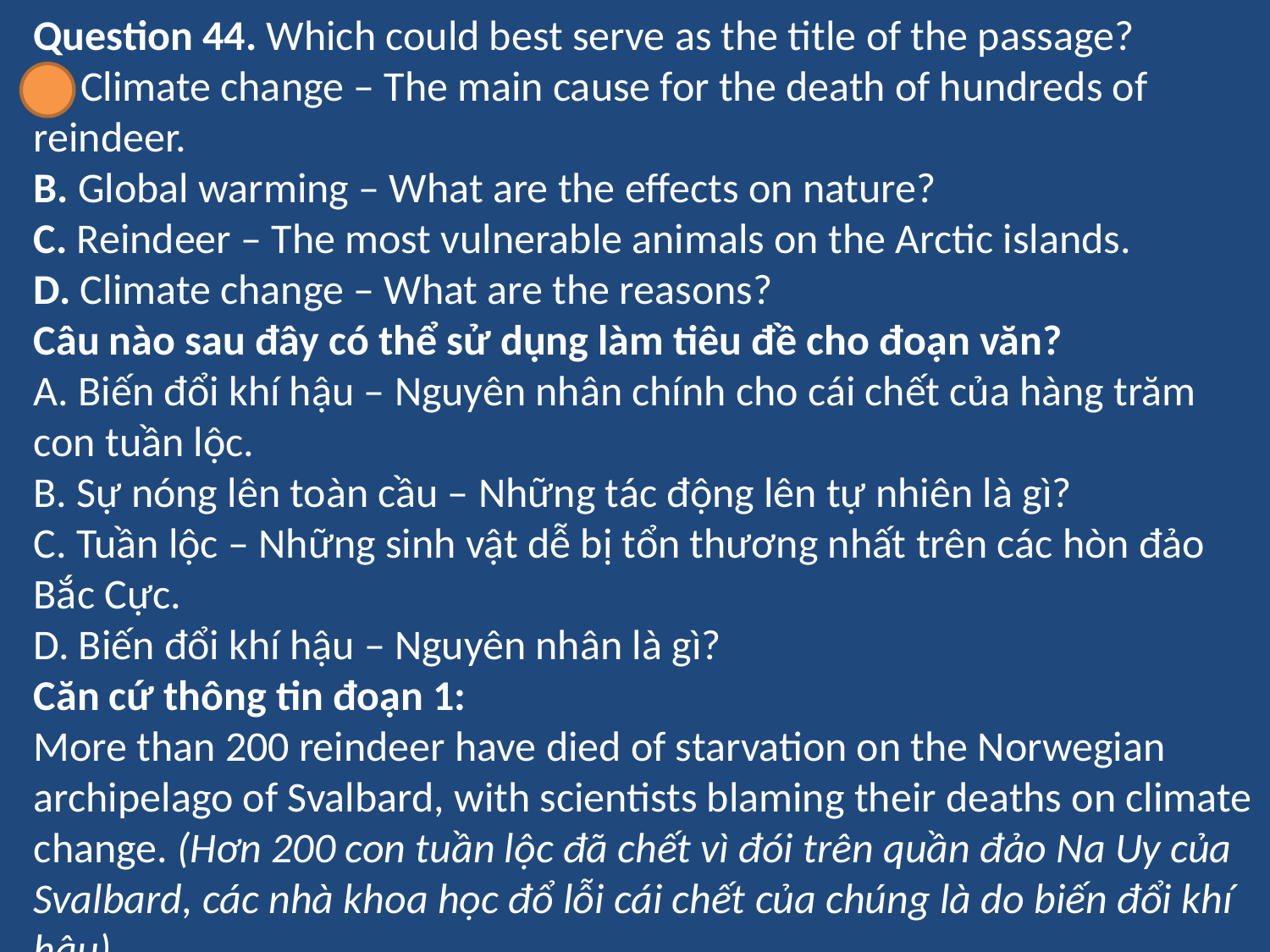

Question 44. Which could best serve as the title of the passage?
A. Climate change – The main cause for the death of hundreds of reindeer.
B. Global warming – What are the effects on nature?
C. Reindeer – The most vulnerable animals on the Arctic islands.
D. Climate change – What are the reasons?
Câu nào sau đây có thể sử dụng làm tiêu đề cho đoạn văn?
A. Biến đổi khí hậu – Nguyên nhân chính cho cái chết của hàng trăm con tuần lộc.
B. Sự nóng lên toàn cầu – Những tác động lên tự nhiên là gì?
C. Tuần lộc – Những sinh vật dễ bị tổn thương nhất trên các hòn đảo Bắc Cực.
D. Biến đổi khí hậu – Nguyên nhân là gì?
Căn cứ thông tin đoạn 1:
More than 200 reindeer have died of starvation on the Norwegian archipelago of Svalbard, with scientists blaming their deaths on climate change. (Hơn 200 con tuần lộc đã chết vì đói trên quần đảo Na Uy của Svalbard, các nhà khoa học đổ lỗi cái chết của chúng là do biến đổi khí hậu).